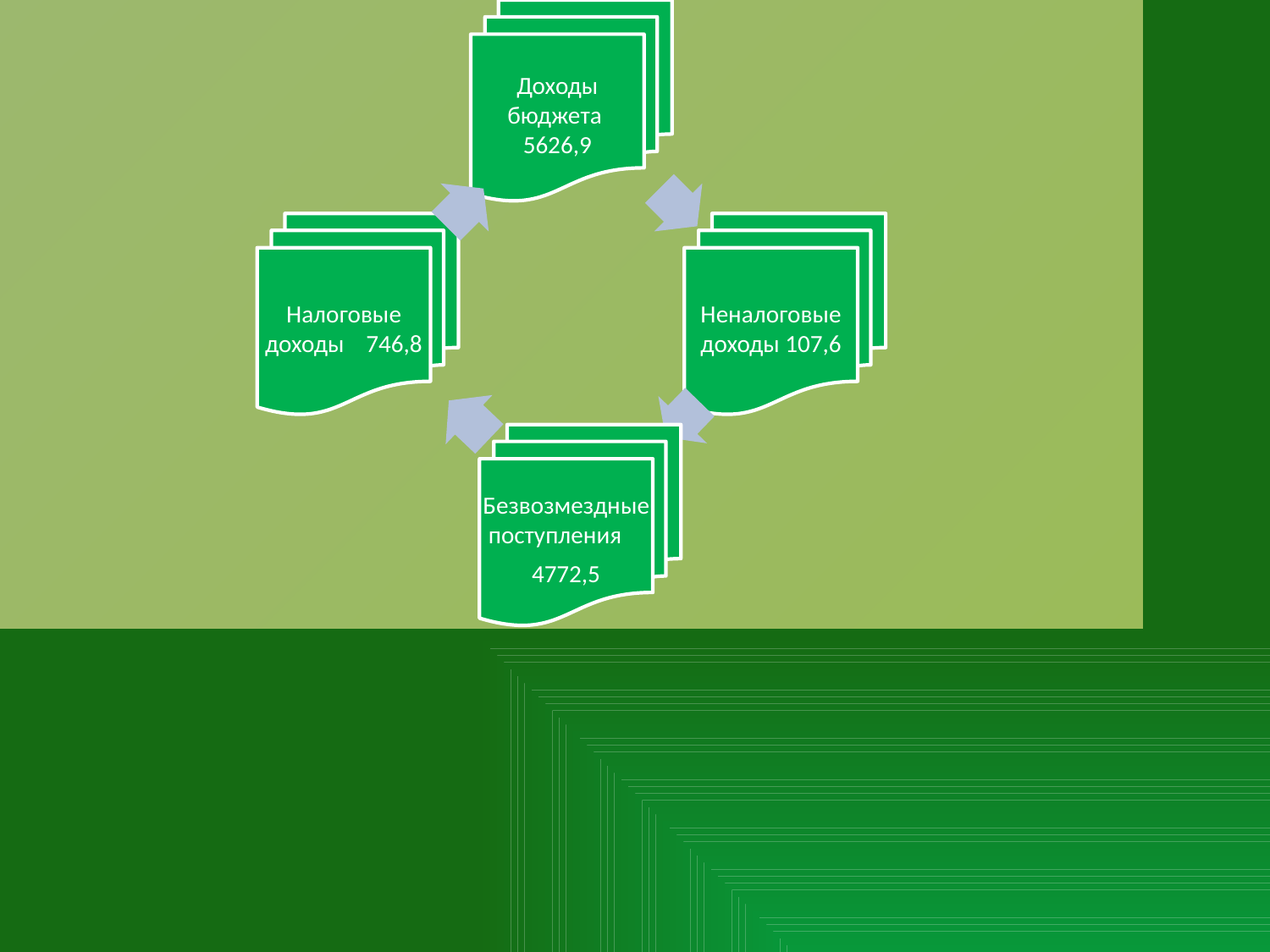

Доходы бюджета сельского поселения  за 1 полугодие 2022г.
Доходы бюджета  5626,9

Неналоговые доходы 107,6

Безвозмездные поступления
4772,5

Налоговые доходы    746,8